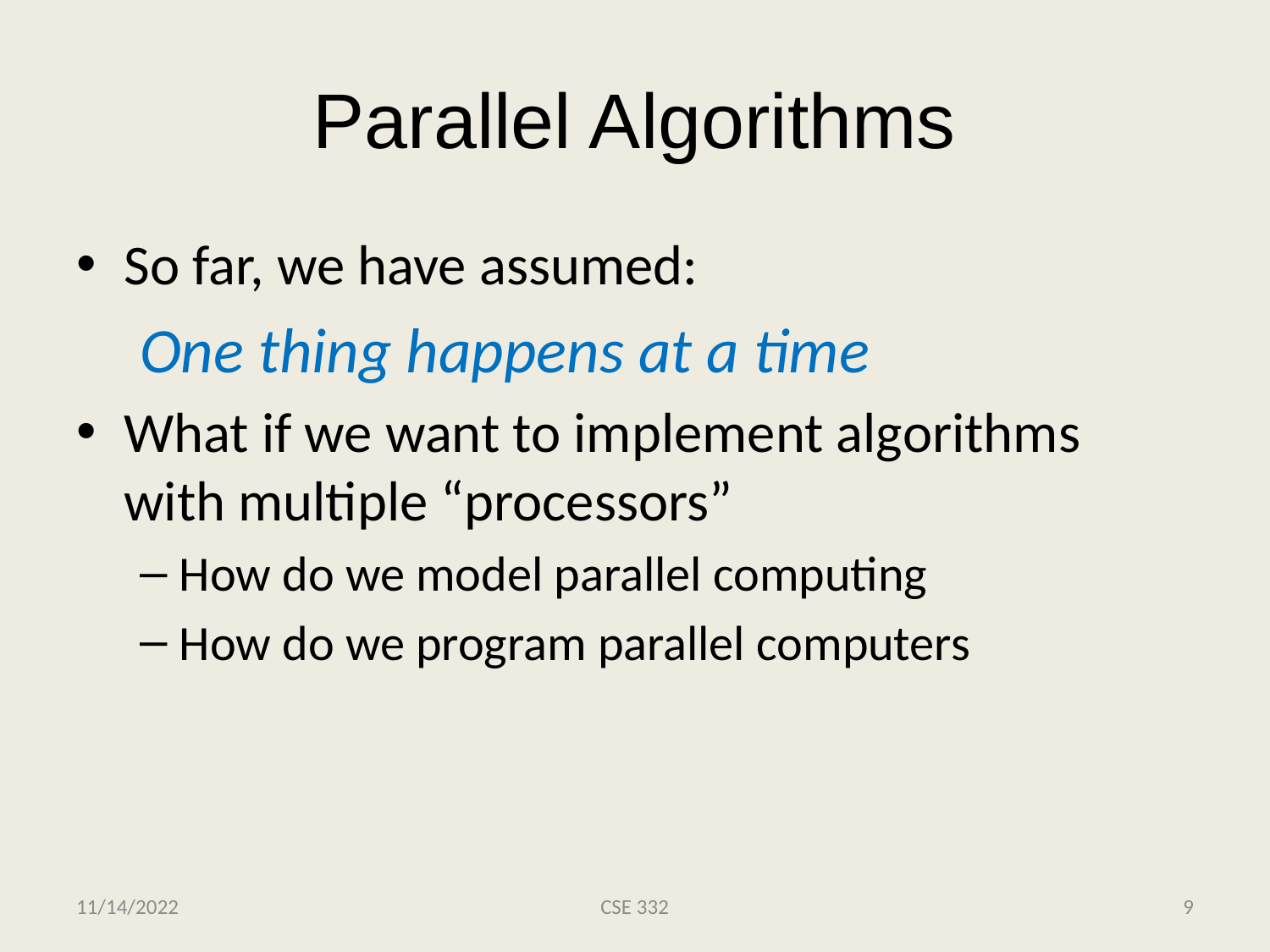

# Parallel Algorithms
So far, we have assumed:
One thing happens at a time
What if we want to implement algorithms with multiple “processors”
How do we model parallel computing
How do we program parallel computers
11/14/2022
CSE 332
9